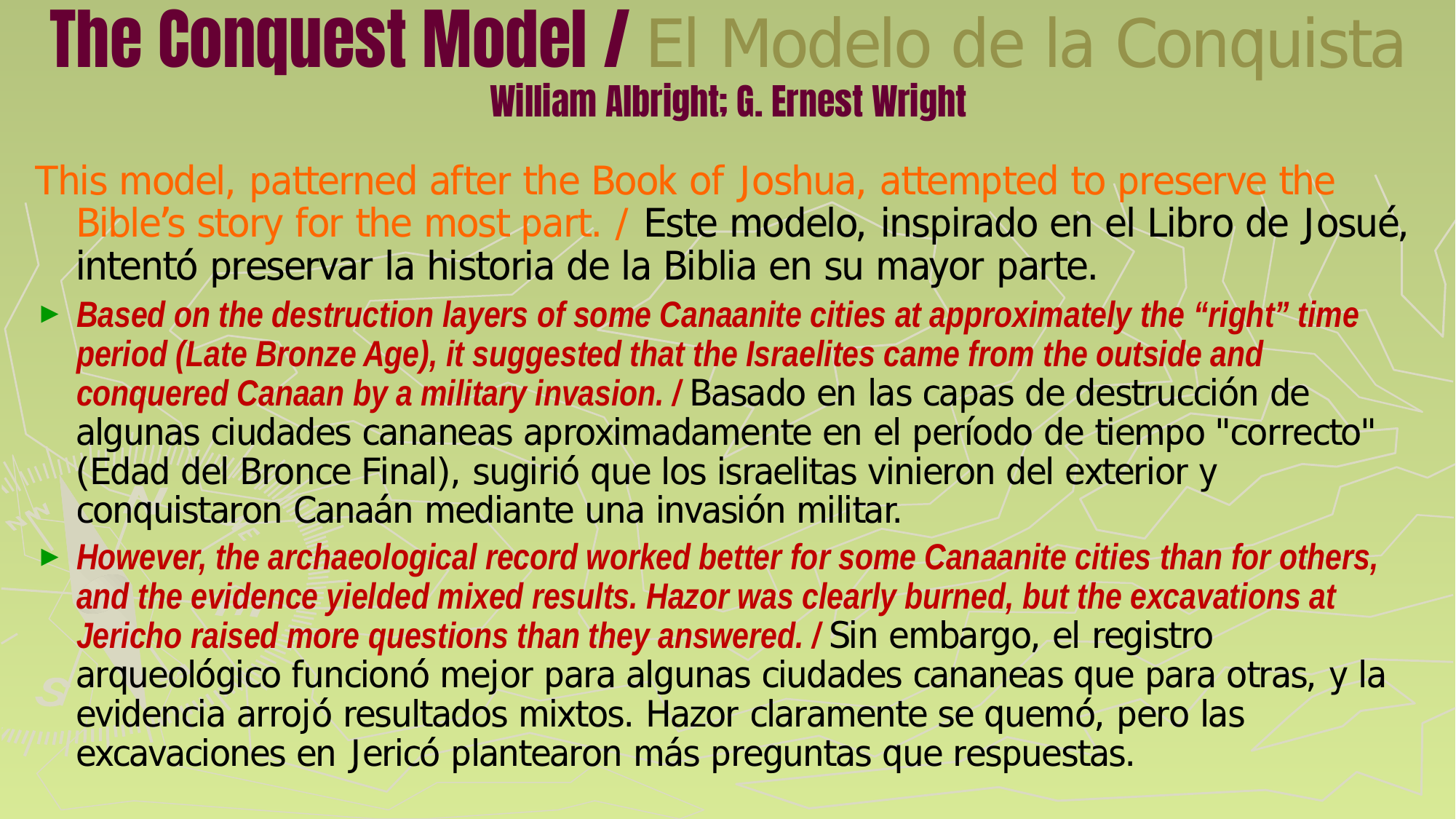

# The Conquest Model / El Modelo de la Conquista William Albright; G. Ernest Wright
This model, patterned after the Book of Joshua, attempted to preserve the Bible’s story for the most part. / Este modelo, inspirado en el Libro de Josué, intentó preservar la historia de la Biblia en su mayor parte.
Based on the destruction layers of some Canaanite cities at approximately the “right” time period (Late Bronze Age), it suggested that the Israelites came from the outside and conquered Canaan by a military invasion. / Basado en las capas de destrucción de algunas ciudades cananeas aproximadamente en el período de tiempo "correcto" (Edad del Bronce Final), sugirió que los israelitas vinieron del exterior y conquistaron Canaán mediante una invasión militar.
However, the archaeological record worked better for some Canaanite cities than for others, and the evidence yielded mixed results. Hazor was clearly burned, but the excavations at Jericho raised more questions than they answered. / Sin embargo, el registro arqueológico funcionó mejor para algunas ciudades cananeas que para otras, y la evidencia arrojó resultados mixtos. Hazor claramente se quemó, pero las excavaciones en Jericó plantearon más preguntas que respuestas.
195